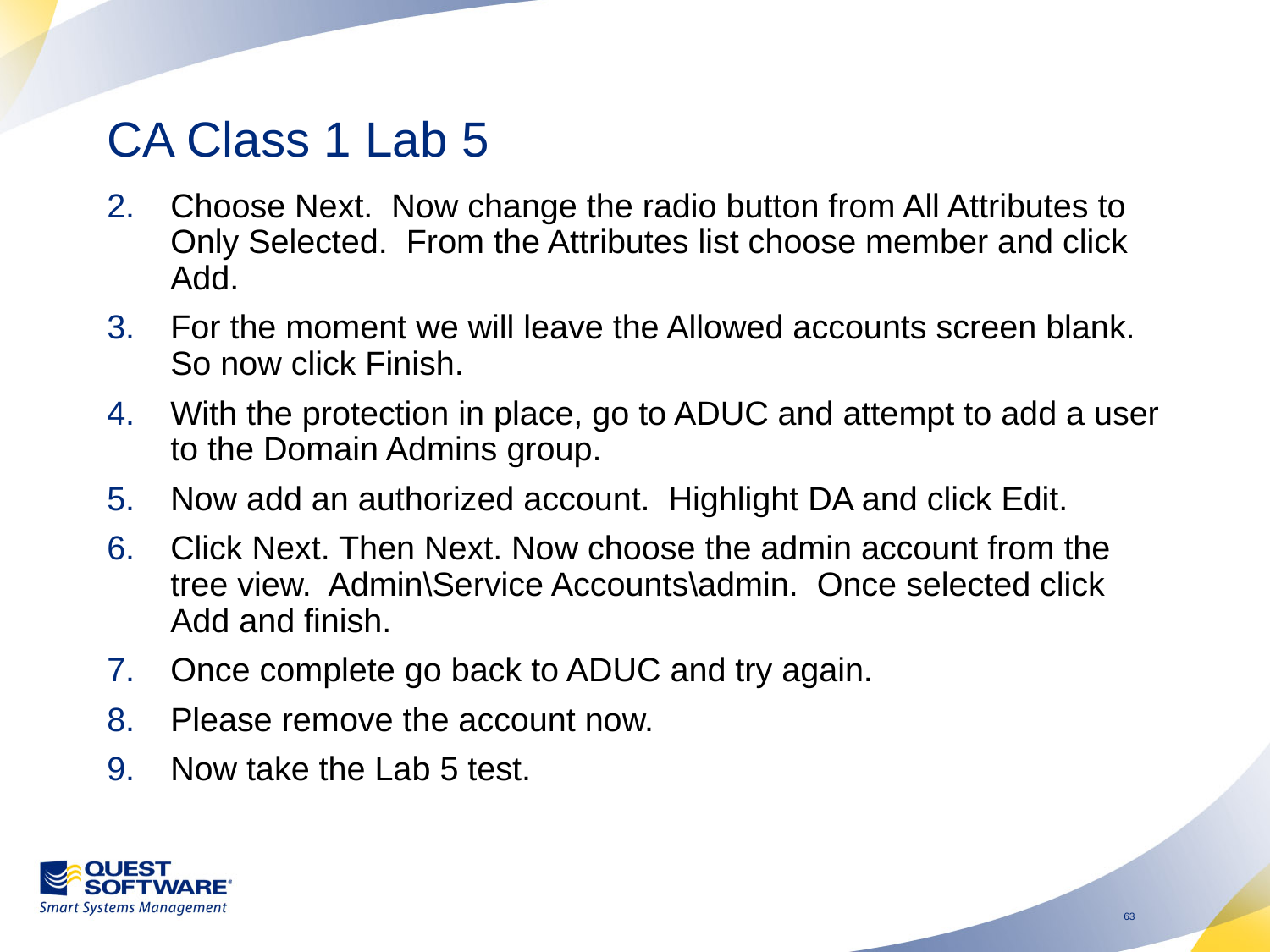

# CA Class 1 Lab 5
Choose Next.  Now change the radio button from All Attributes to Only Selected.  From the Attributes list choose member and click Add.
For the moment we will leave the Allowed accounts screen blank.  So now click Finish.
With the protection in place, go to ADUC and attempt to add a user to the Domain Admins group.
Now add an authorized account.  Highlight DA and click Edit.
Click Next. Then Next. Now choose the admin account from the tree view.  Admin\Service Accounts\admin.  Once selected click Add and finish.
Once complete go back to ADUC and try again.
Please remove the account now.
Now take the Lab 5 test.